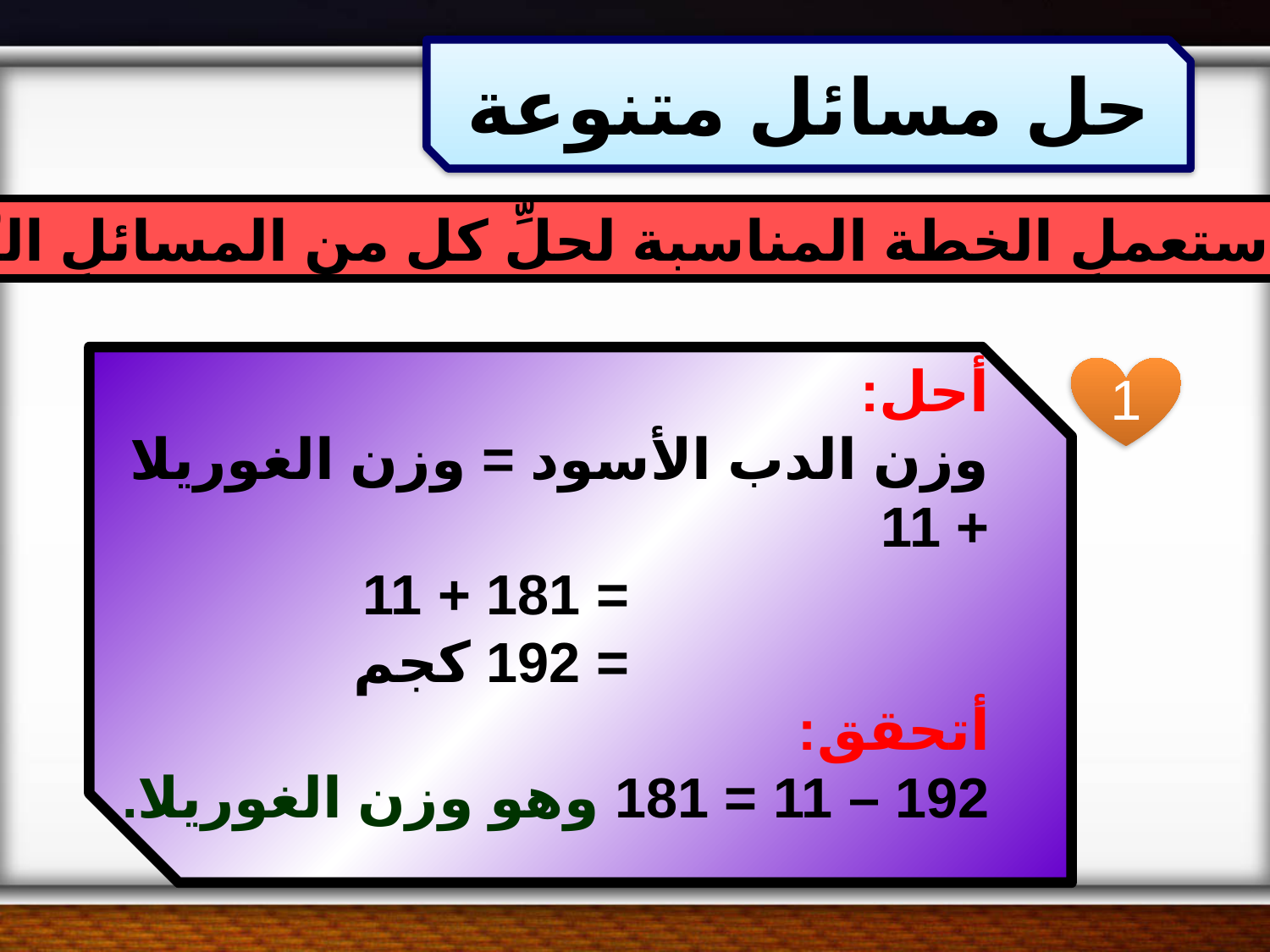

حل مسائل متنوعة
اِستعملِ الخطة المناسبة لحلِّ كل من المسائلِ التَّاليةِ:

1
أحل:
وزن الدب الأسود = وزن الغوريلا + 11
                       = 181 + 11
                       = 192 كجم
أتحقق:
192 – 11 = 181 وهو وزن الغوريلا.